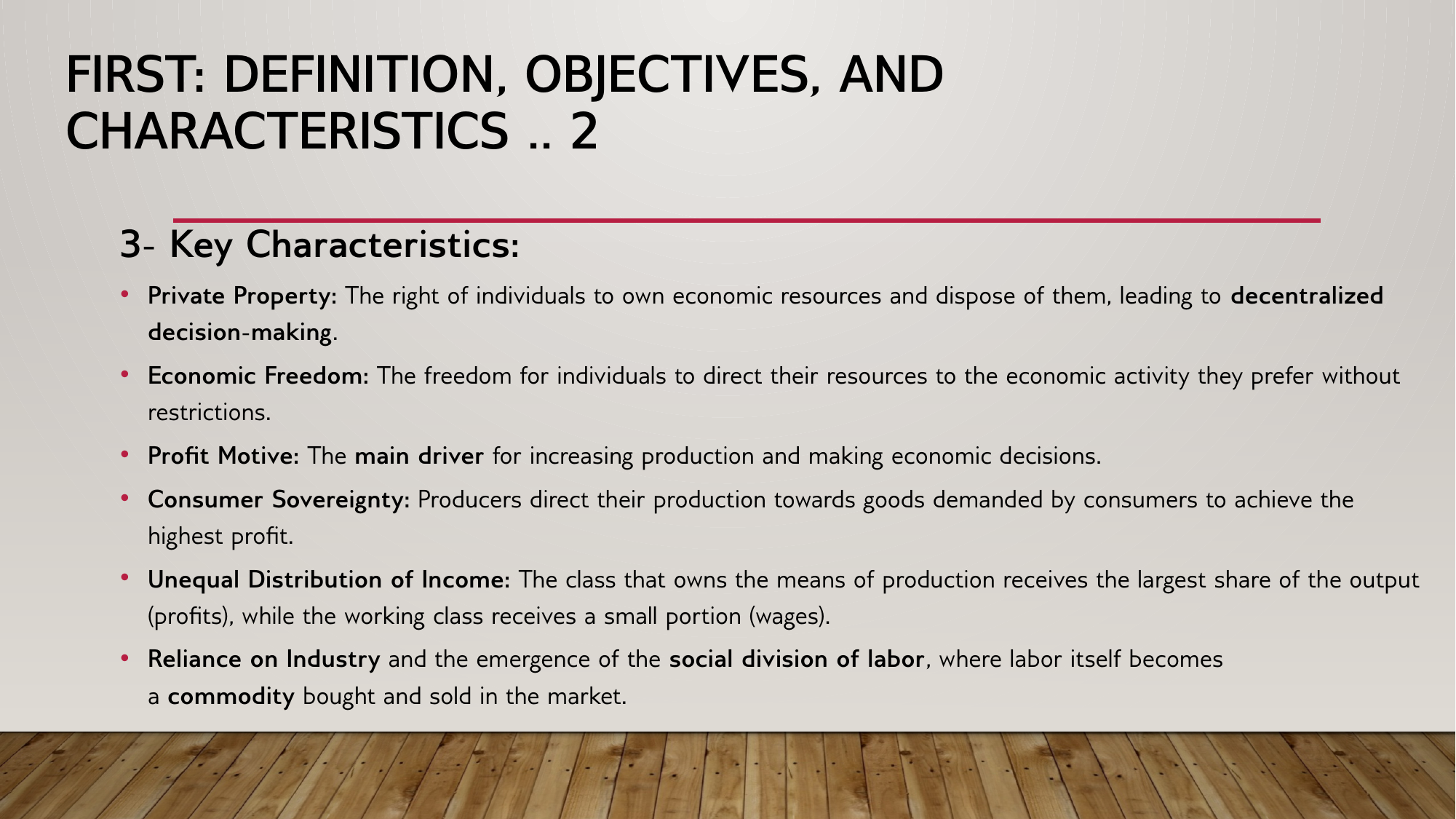

# First: Definition, Objectives, and Characteristics .. 2
3- Key Characteristics:
Private Property: The right of individuals to own economic resources and dispose of them, leading to decentralized decision-making.
Economic Freedom: The freedom for individuals to direct their resources to the economic activity they prefer without restrictions.
Profit Motive: The main driver for increasing production and making economic decisions.
Consumer Sovereignty: Producers direct their production towards goods demanded by consumers to achieve the highest profit.
Unequal Distribution of Income: The class that owns the means of production receives the largest share of the output (profits), while the working class receives a small portion (wages).
Reliance on Industry and the emergence of the social division of labor, where labor itself becomes a commodity bought and sold in the market.